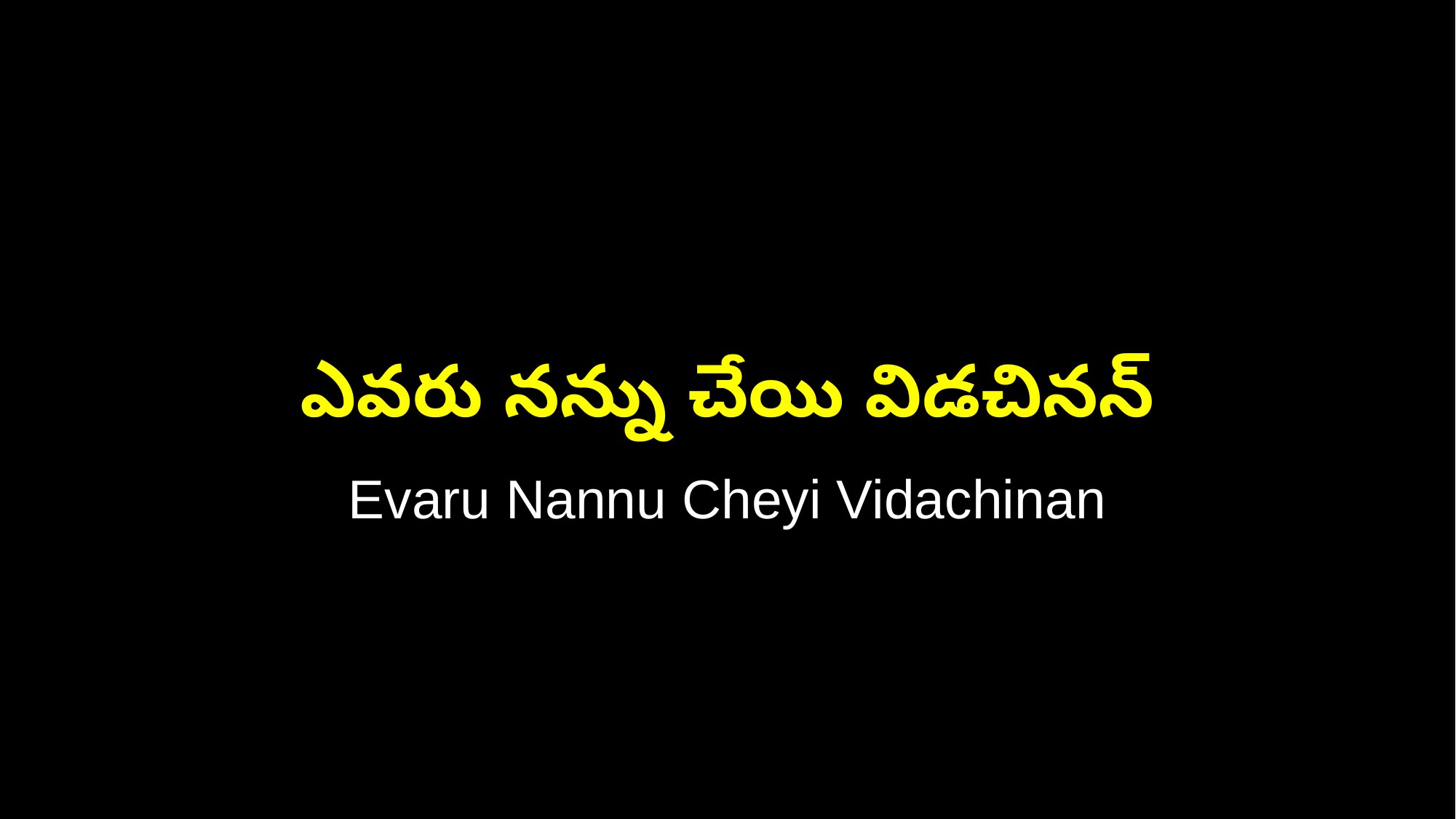

ఎవరు నన్ను చేయి విడచినన్‌
Evaru Nannu Cheyi Vidachinan